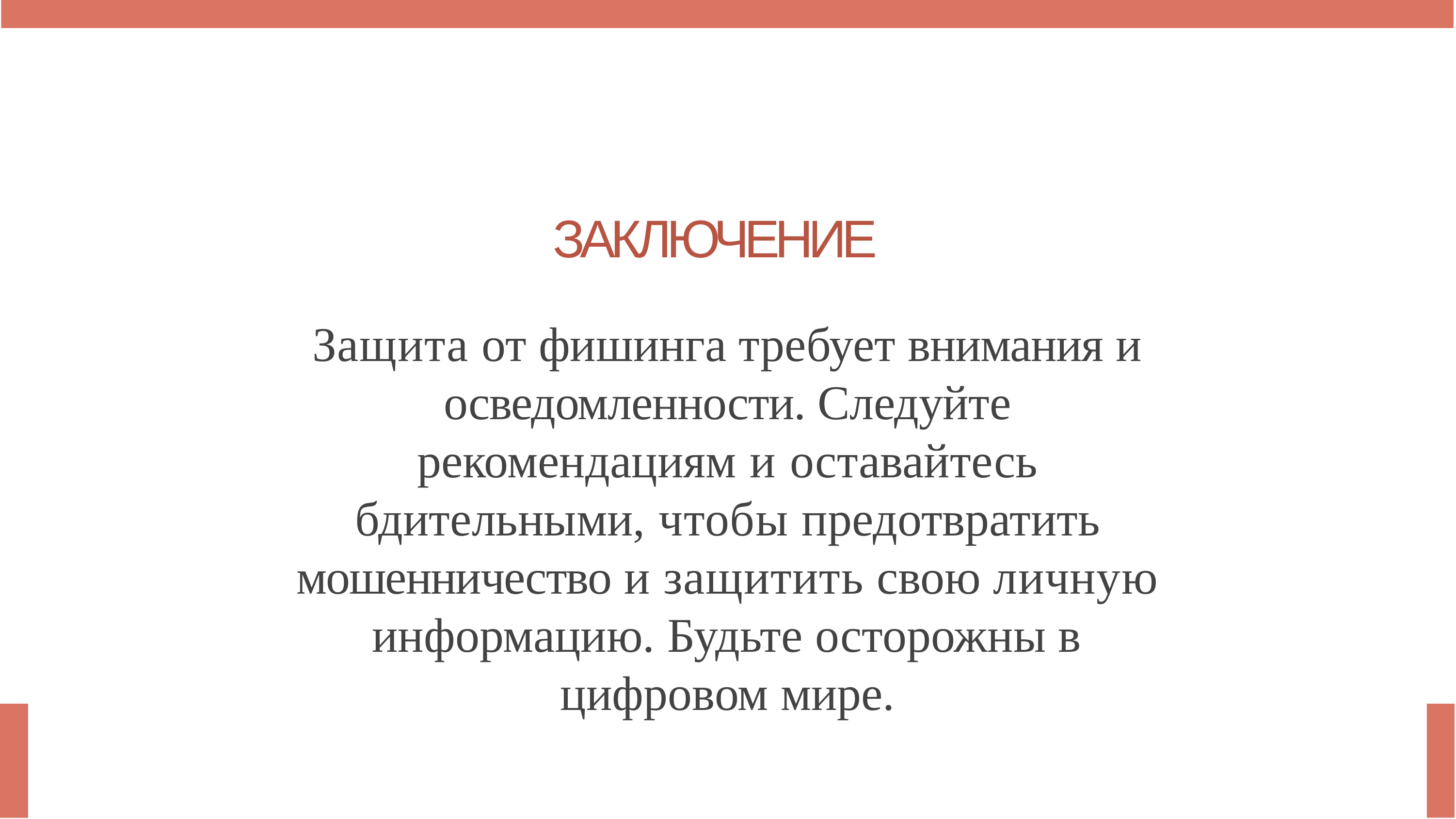

# ЗАКЛЮЧЕНИЕ
Защита от фишинга требует внимания и осведомленности. Следуйте рекомендациям и оставайтесь бдительными, чтобы предотвратить мошенничество и защитить свою личную информацию. Будьте осторожны в цифровом мире.